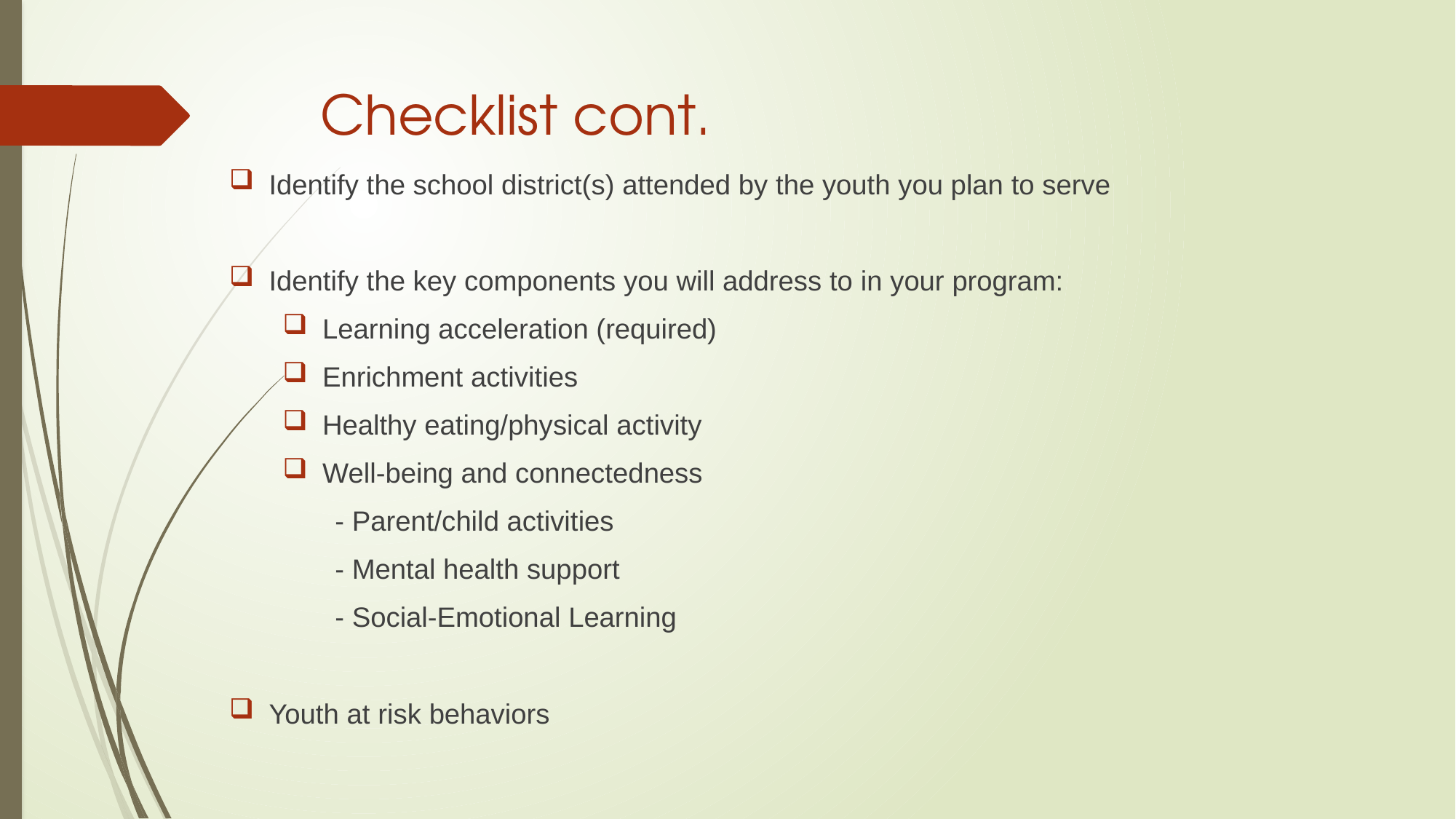

# Checklist cont.
Identify the school district(s) attended by the youth you plan to serve

Identify the key components you will address to in your program:
Learning acceleration (required)
Enrichment activities
Healthy eating/physical activity
Well-being and connectedness
		- Parent/child activities
		- Mental health support
		- Social-Emotional Learning

Youth at risk behaviors